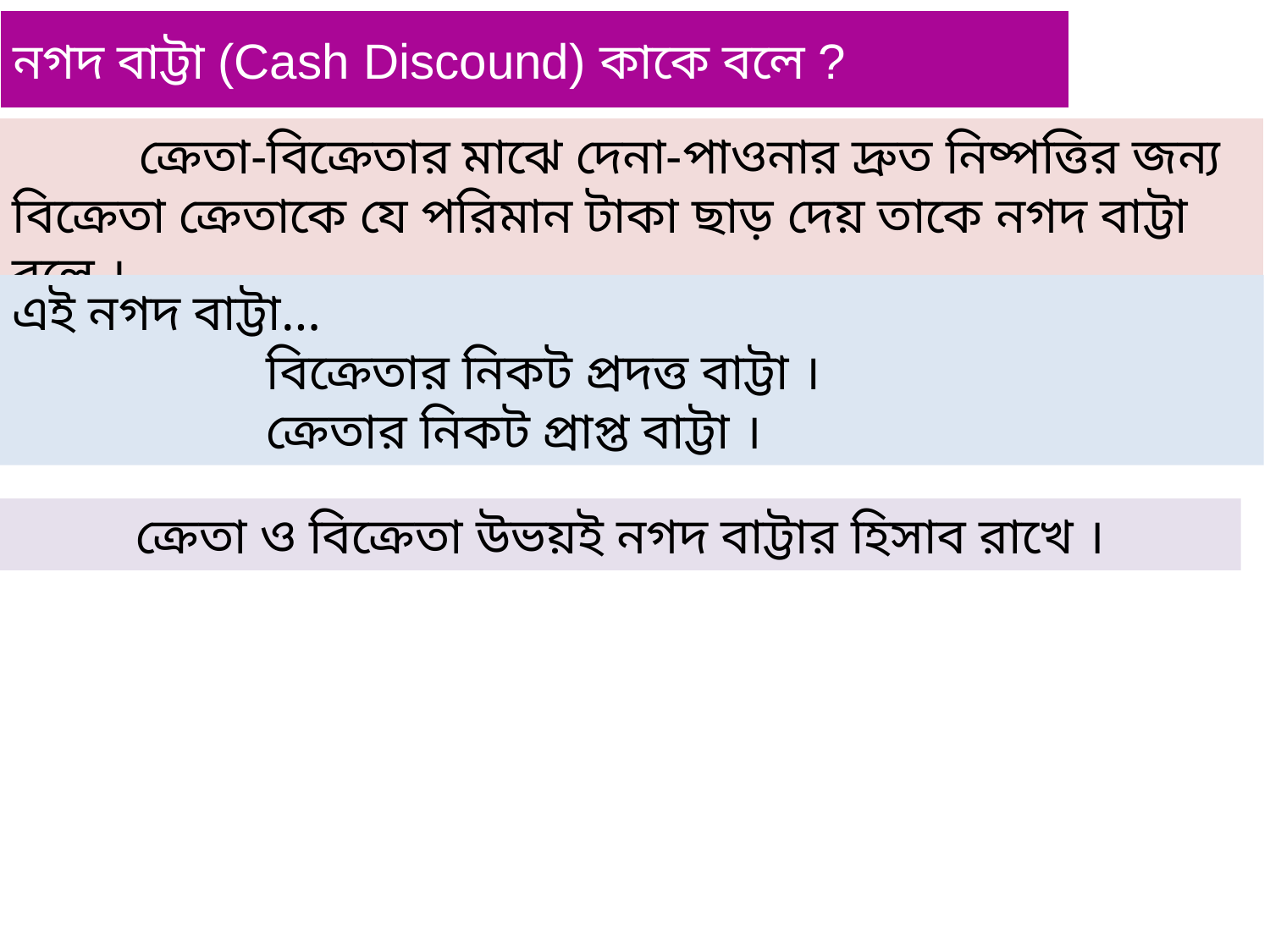

# নগদ বাট্টা (Cash Discound) কাকে বলে ?
	ক্রেতা-বিক্রেতার মাঝে দেনা-পাওনার দ্রুত নিষ্পত্তির জন্য বিক্রেতা ক্রেতাকে যে পরিমান টাকা ছাড় দেয় তাকে নগদ বাট্টা বলে ।
এই নগদ বাট্টা…
		বিক্রেতার নিকট প্রদত্ত বাট্টা ।
		ক্রেতার নিকট প্রাপ্ত বাট্টা ।

ক্রেতা ও বিক্রেতা উভয়ই নগদ বাট্টার হিসাব রাখে ।